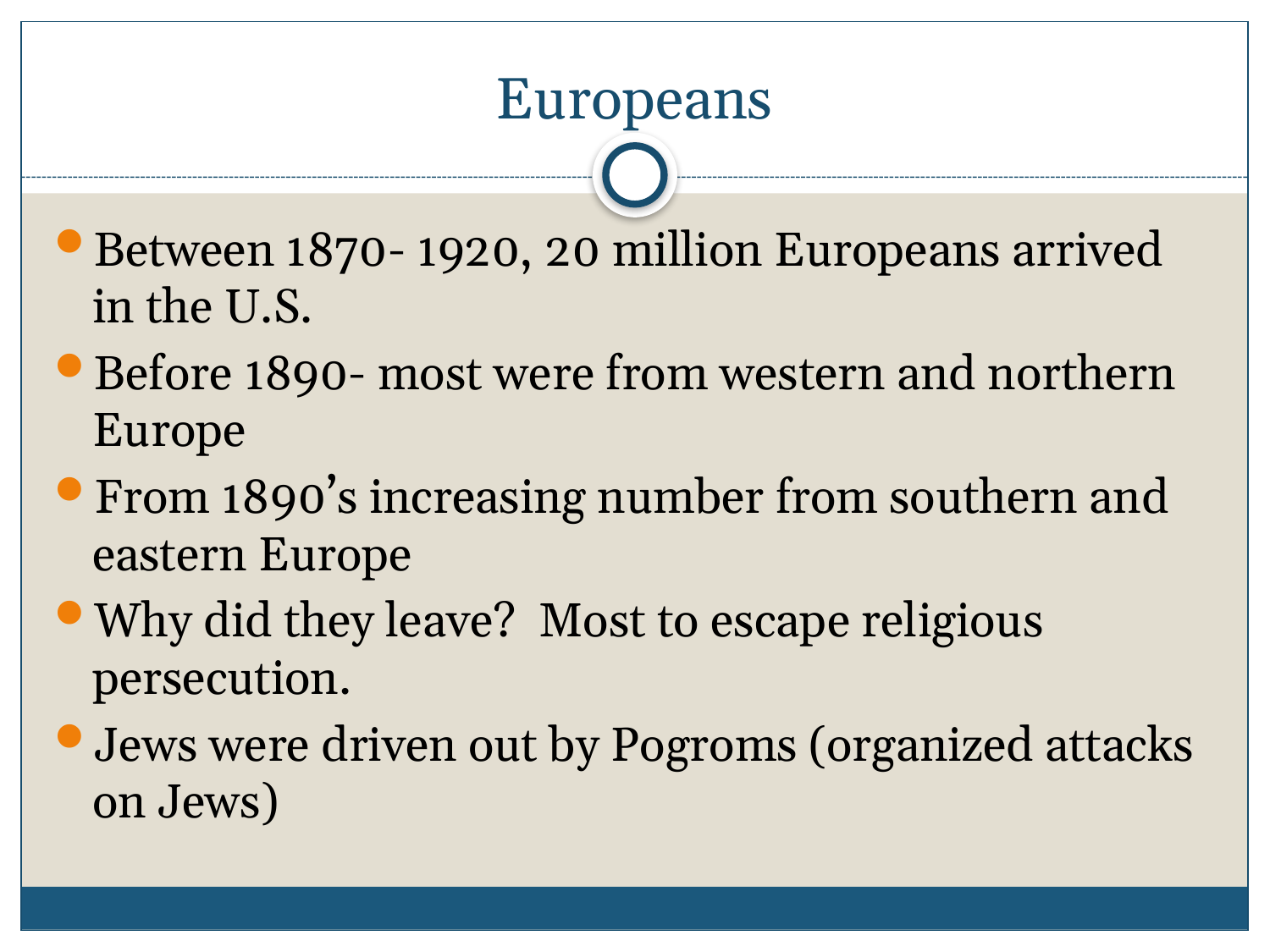

# Europeans
Between 1870- 1920, 20 million Europeans arrived in the U.S.
Before 1890- most were from western and northern Europe
From 1890’s increasing number from southern and eastern Europe
Why did they leave?  Most to escape religious persecution.
Jews were driven out by Pogroms (organized attacks on Jews)